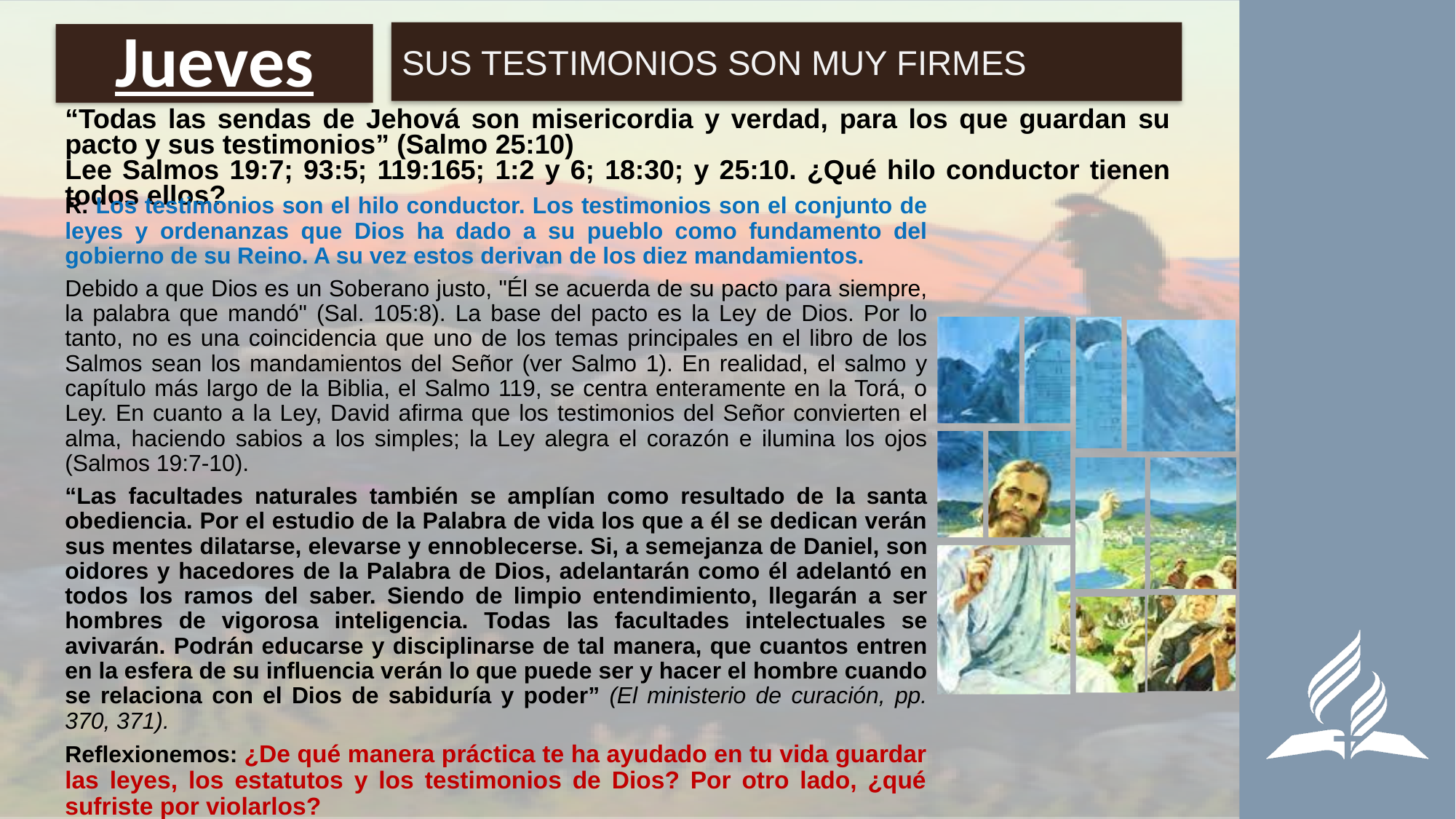

SUS TESTIMONIOS SON MUY FIRMES
# Jueves
“Todas las sendas de Jehová son misericordia y verdad, para los que guardan su pacto y sus testimonios” (Salmo 25:10)
Lee Salmos 19:7; 93:5; 119:165; 1:2 y 6; 18:30; y 25:10. ¿Qué hilo conductor tienen todos ellos?
R. Los testimonios son el hilo conductor. Los testimonios son el conjunto de leyes y ordenanzas que Dios ha dado a su pueblo como fundamento del gobierno de su Reino. A su vez estos derivan de los diez mandamientos.
Debido a que Dios es un Soberano justo, "Él se acuerda de su pacto para siempre, la palabra que mandó" (Sal. 105:8). La base del pacto es la Ley de Dios. Por lo tanto, no es una coincidencia que uno de los temas principales en el libro de los Salmos sean los mandamientos del Señor (ver Salmo 1). En realidad, el salmo y capítulo más largo de la Biblia, el Salmo 119, se centra enteramente en la Torá, o Ley. En cuanto a la Ley, David afirma que los testimonios del Señor convierten el alma, haciendo sabios a los simples; la Ley alegra el corazón e ilumina los ojos (Salmos 19:7-10).
“Las facultades naturales también se amplían como resultado de la santa obediencia. Por el estudio de la Palabra de vida los que a él se dedican verán sus mentes dilatarse, elevarse y ennoblecerse. Si, a semejanza de Daniel, son oidores y hacedores de la Palabra de Dios, adelantarán como él adelantó en todos los ramos del saber. Siendo de limpio entendimiento, llegarán a ser hombres de vigorosa inteligencia. Todas las facultades intelectuales se avivarán. Podrán educarse y disciplinarse de tal manera, que cuantos entren en la esfera de su influencia verán lo que puede ser y hacer el hombre cuando se relaciona con el Dios de sabiduría y poder” (El ministerio de curación, pp. 370, 371).
Reflexionemos: ¿De qué manera práctica te ha ayudado en tu vida guardar las leyes, los estatutos y los testimonios de Dios? Por otro lado, ¿qué sufriste por violarlos?